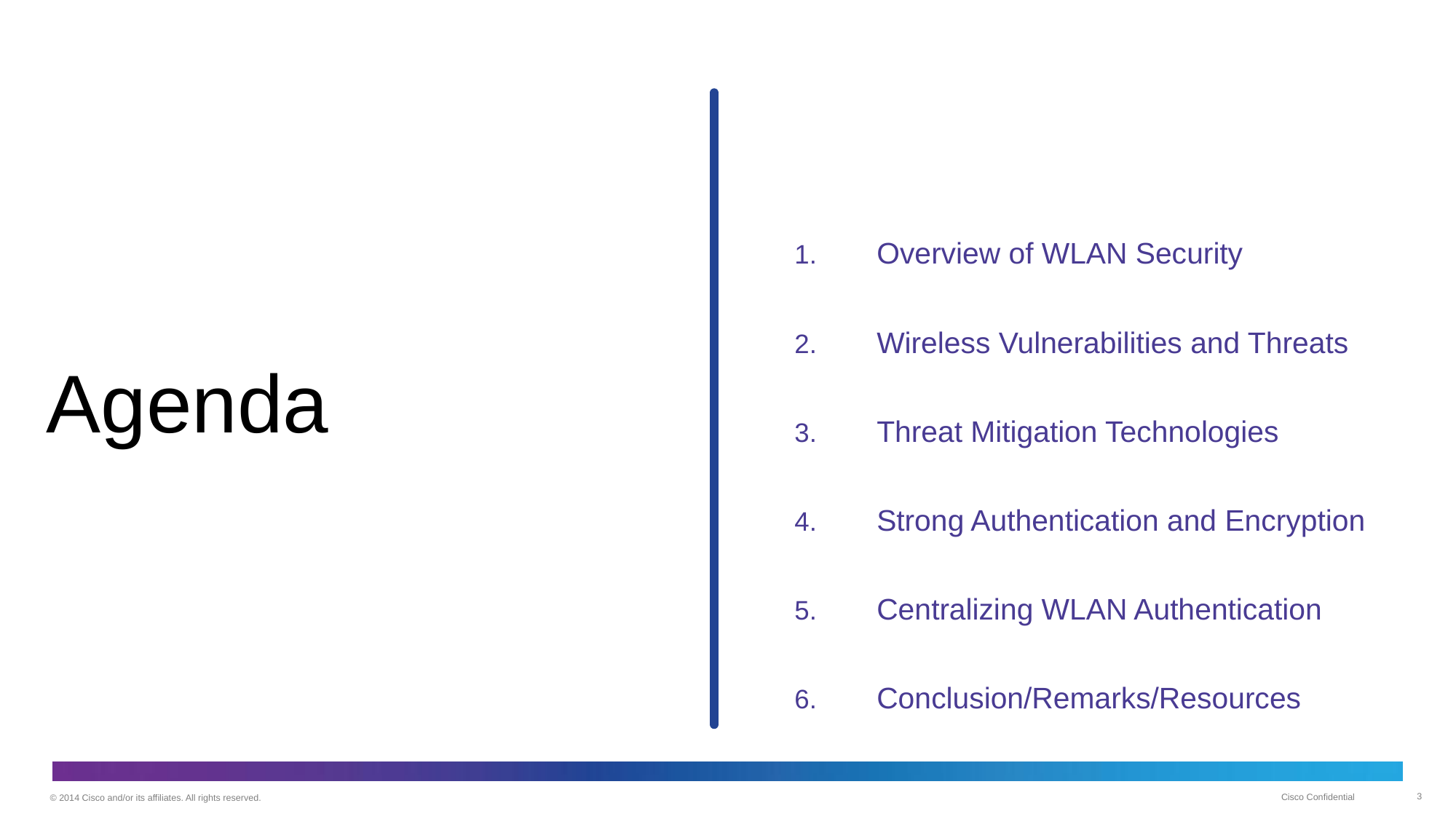

Overview of WLAN Security

Wireless Vulnerabilities and Threats

Threat Mitigation Technologies

Strong Authentication and Encryption

Centralizing WLAN Authentication

Conclusion/Remarks/Resources

# Agenda